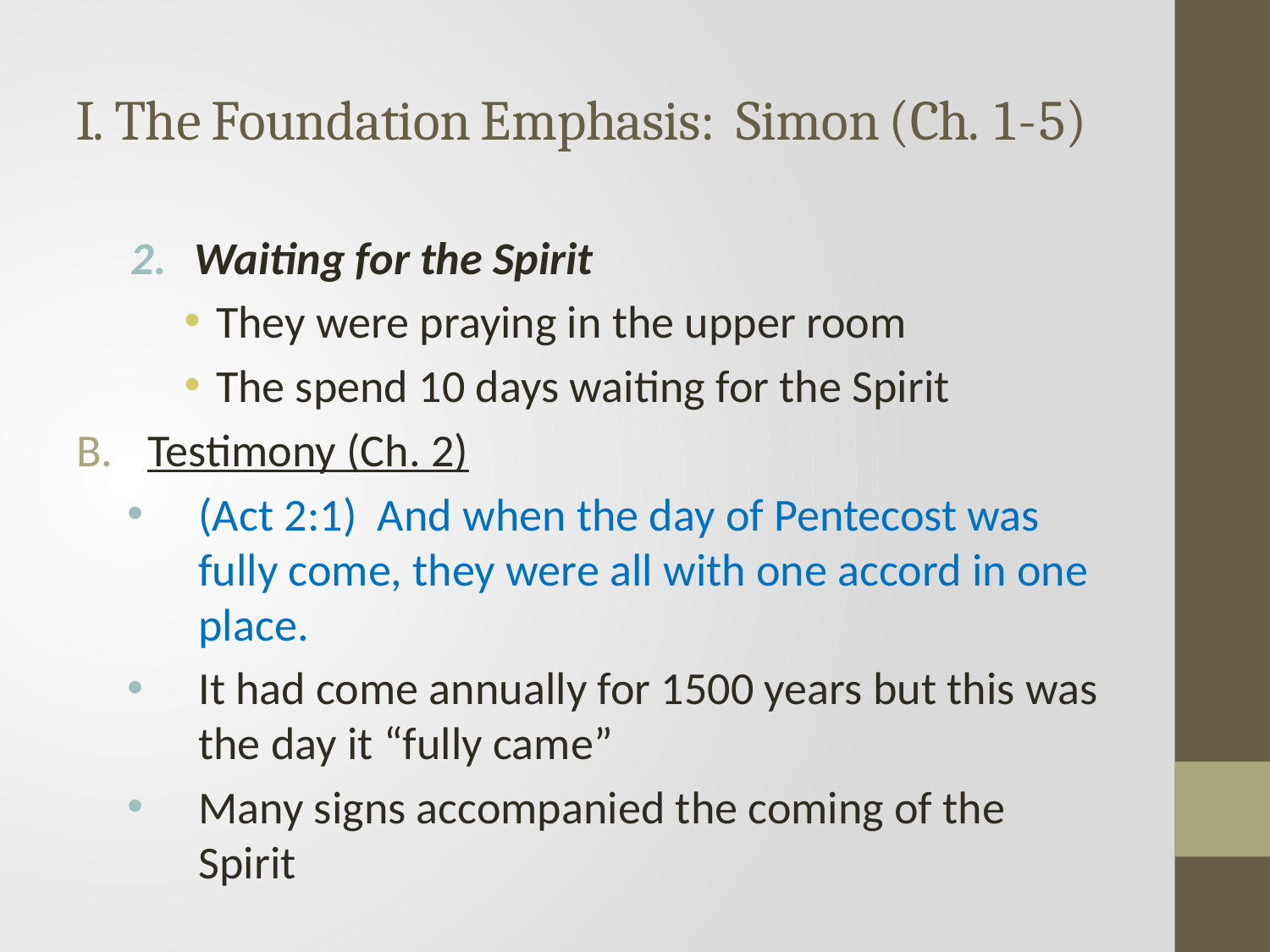

# I. The Foundation Emphasis:  Simon (Ch. 1-5)
Waiting for the Spirit
They were praying in the upper room
The spend 10 days waiting for the Spirit
Testimony (Ch. 2)
(Act 2:1)  And when the day of Pentecost was fully come, they were all with one accord in one place.
It had come annually for 1500 years but this was the day it “fully came”
Many signs accompanied the coming of the Spirit